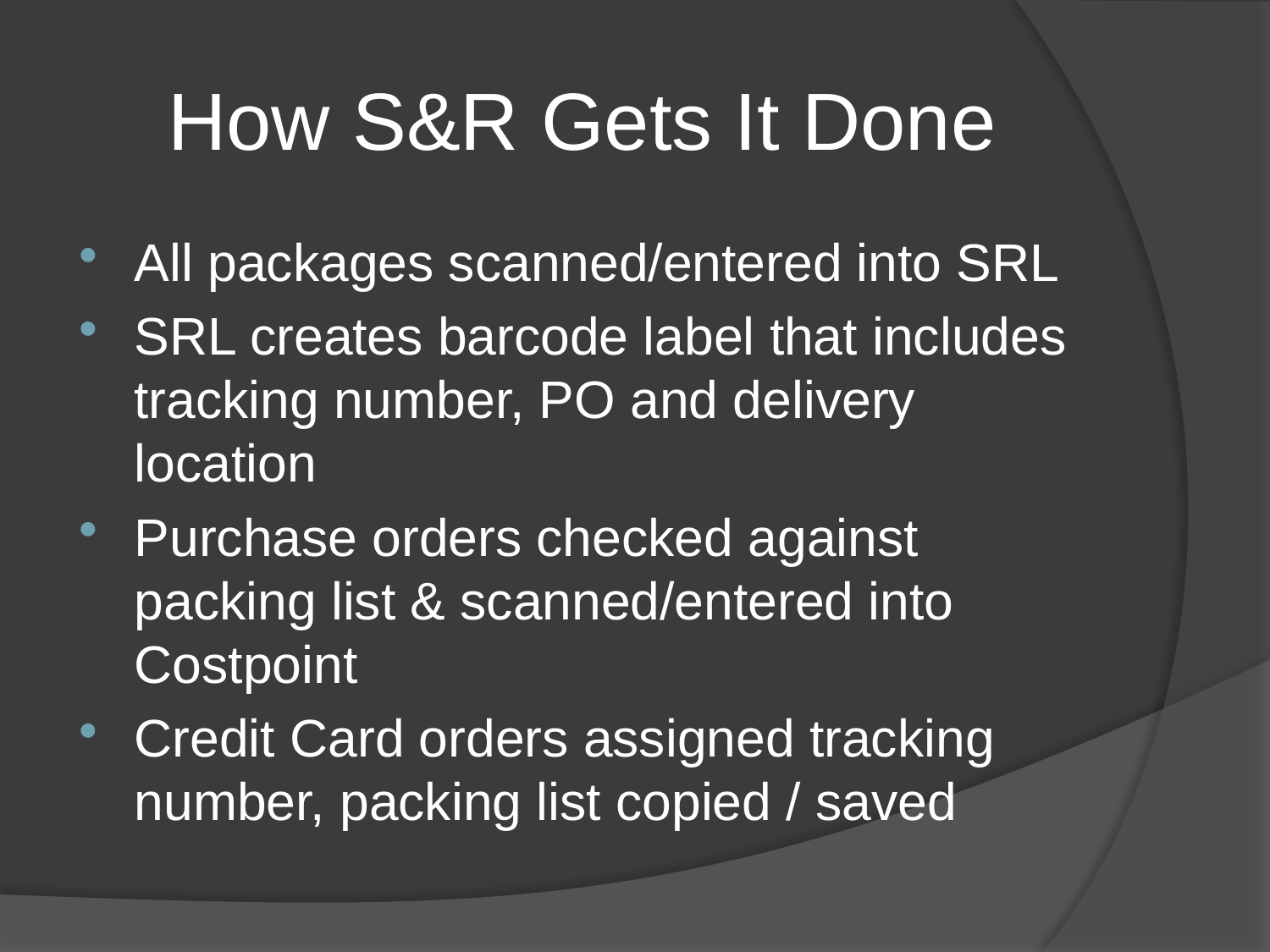

# How S&R Gets It Done
All packages scanned/entered into SRL
SRL creates barcode label that includes tracking number, PO and delivery location
Purchase orders checked against packing list & scanned/entered into Costpoint
Credit Card orders assigned tracking number, packing list copied / saved